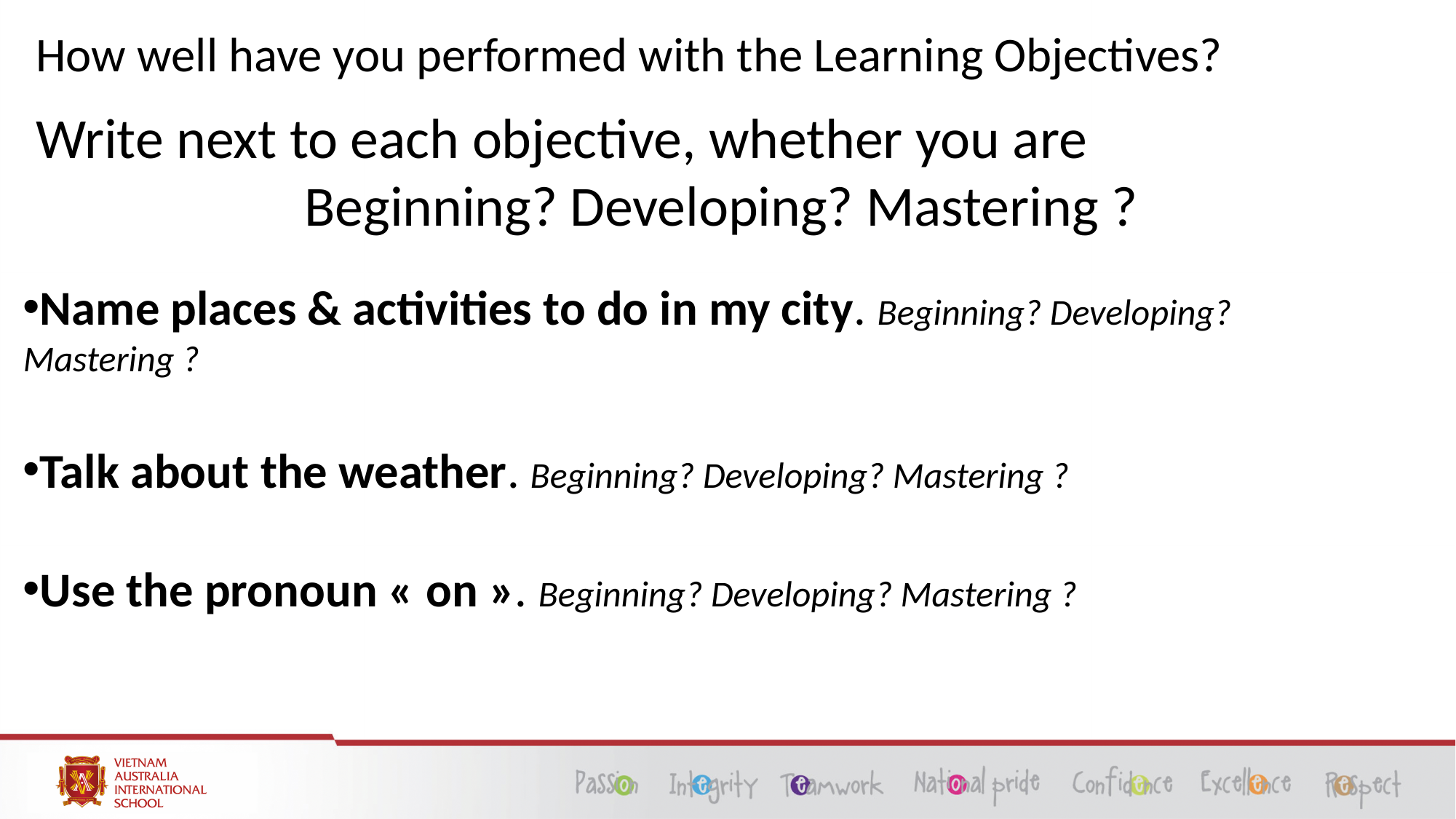

# How well have you performed with the Learning Objectives?
Write next to each objective, whether you are
Beginning? Developing? Mastering ?
Name places & activities to do in my city. Beginning? Developing? Mastering ?

Talk about the weather. Beginning? Developing? Mastering ?

Use the pronoun « on ». Beginning? Developing? Mastering ?